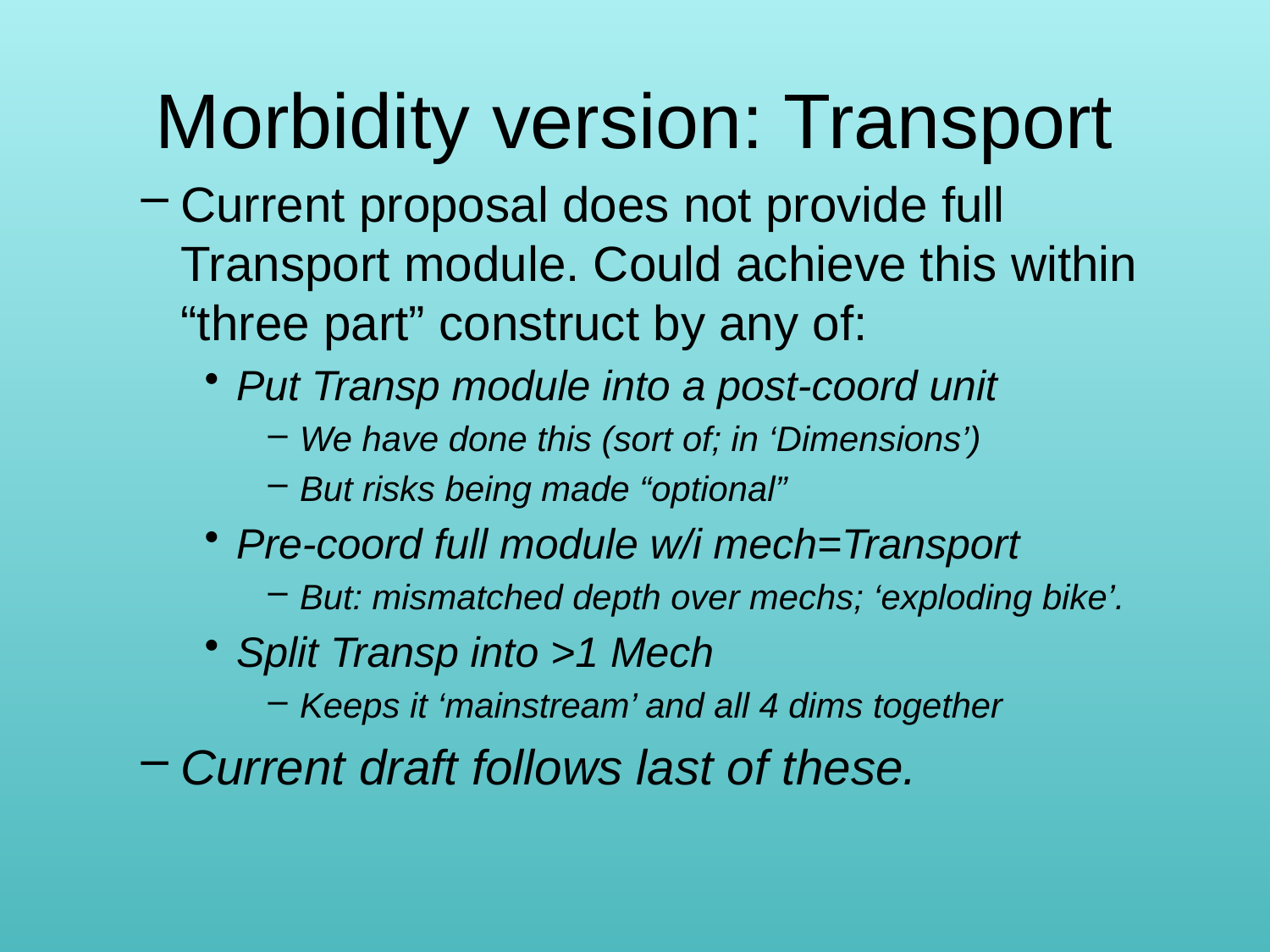

# Morbidity version: Transport
Current proposal does not provide full Transport module. Could achieve this within “three part” construct by any of:
Put Transp module into a post-coord unit
We have done this (sort of; in ‘Dimensions’)
But risks being made “optional”
Pre-coord full module w/i mech=Transport
But: mismatched depth over mechs; ‘exploding bike’.
Split Transp into >1 Mech
Keeps it ‘mainstream’ and all 4 dims together
Current draft follows last of these.